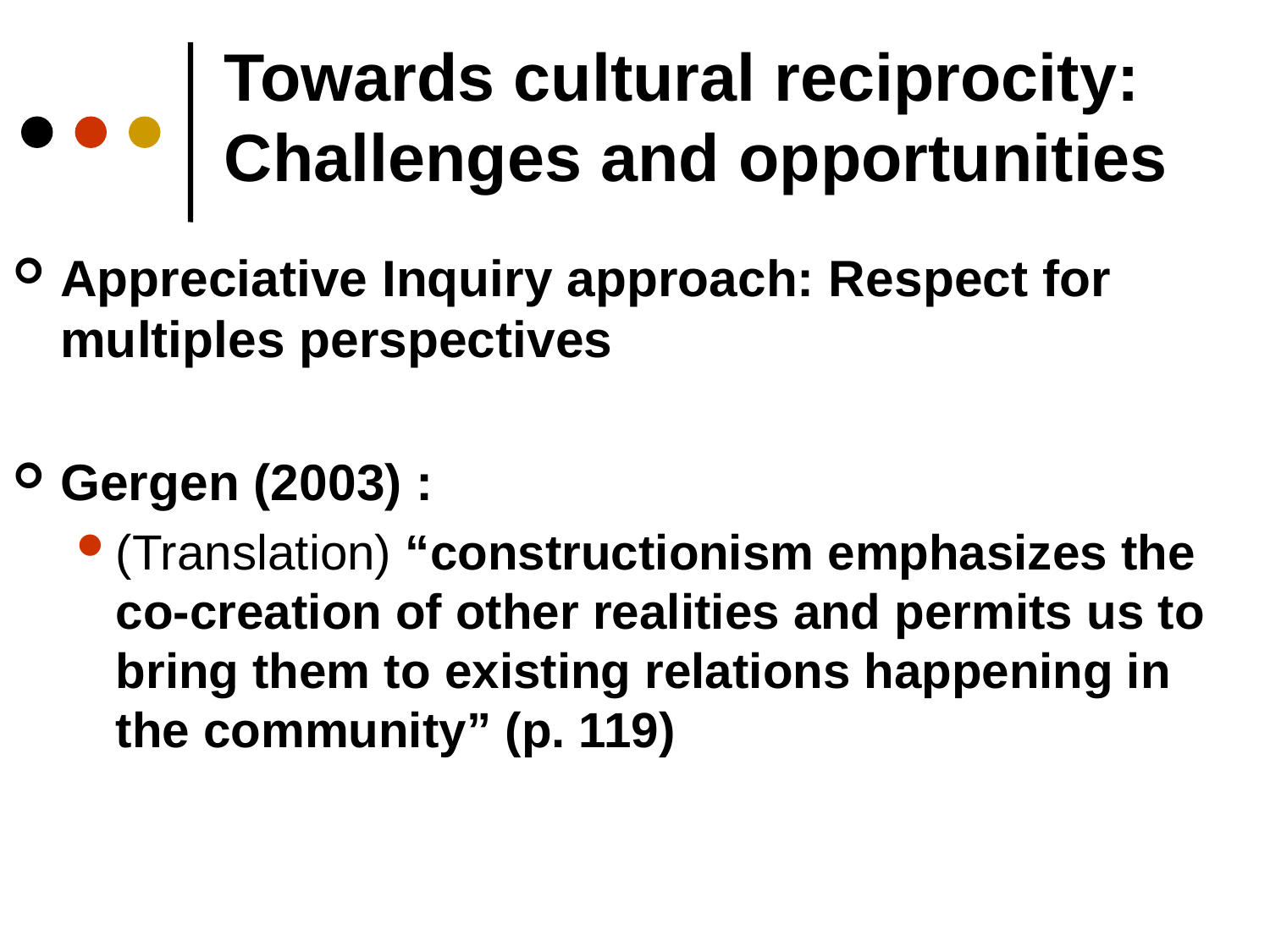

Towards cultural reciprocity: Challenges and opportunities
Appreciative Inquiry approach: Respect for multiples perspectives

Gergen (2003) :
(Translation) “constructionism emphasizes the co-creation of other realities and permits us to bring them to existing relations happening in the community” (p. 119)